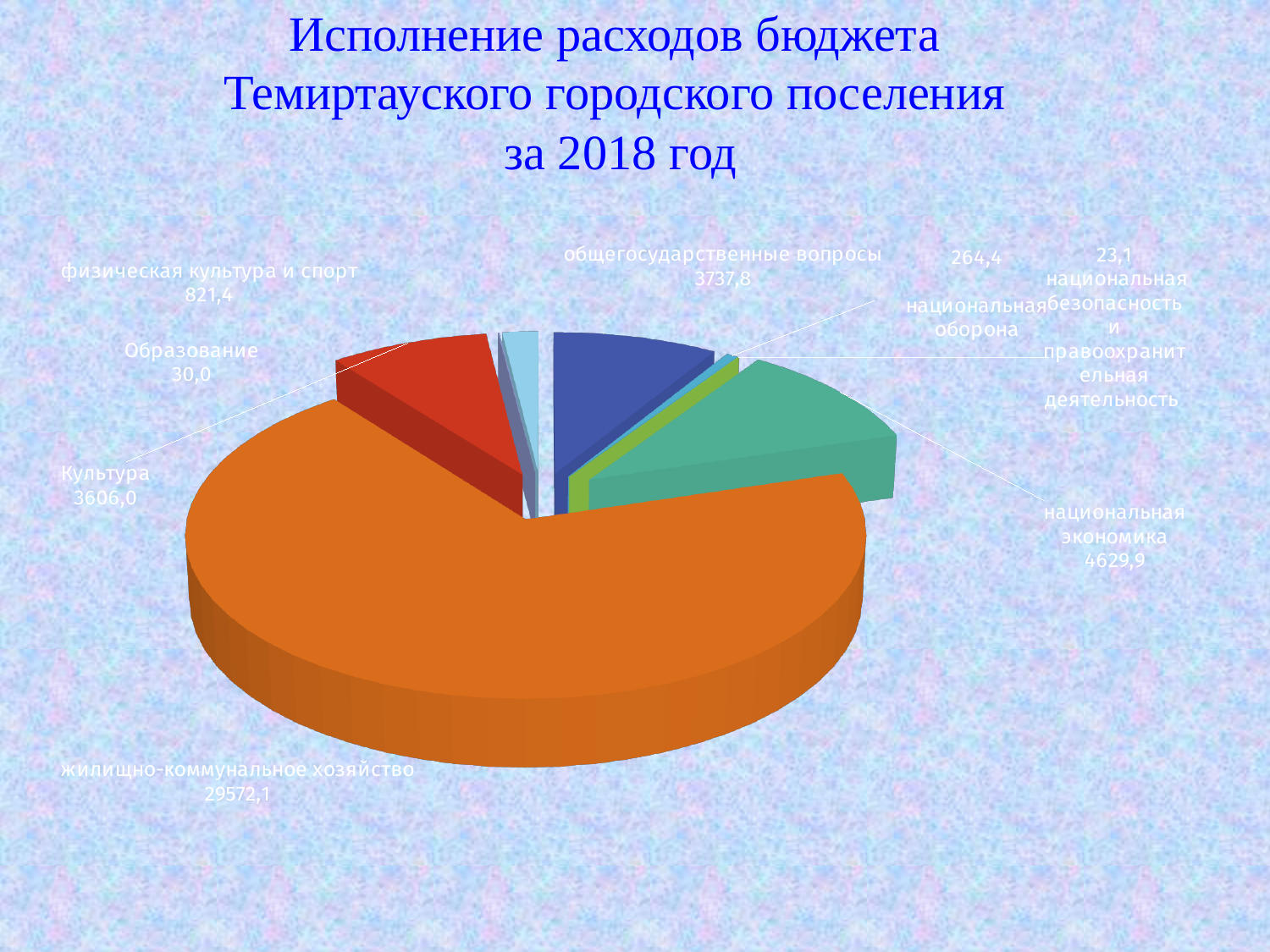

# Исполнение расходов бюджета Темиртауского городского поселения за 2018 год

[unsupported chart]